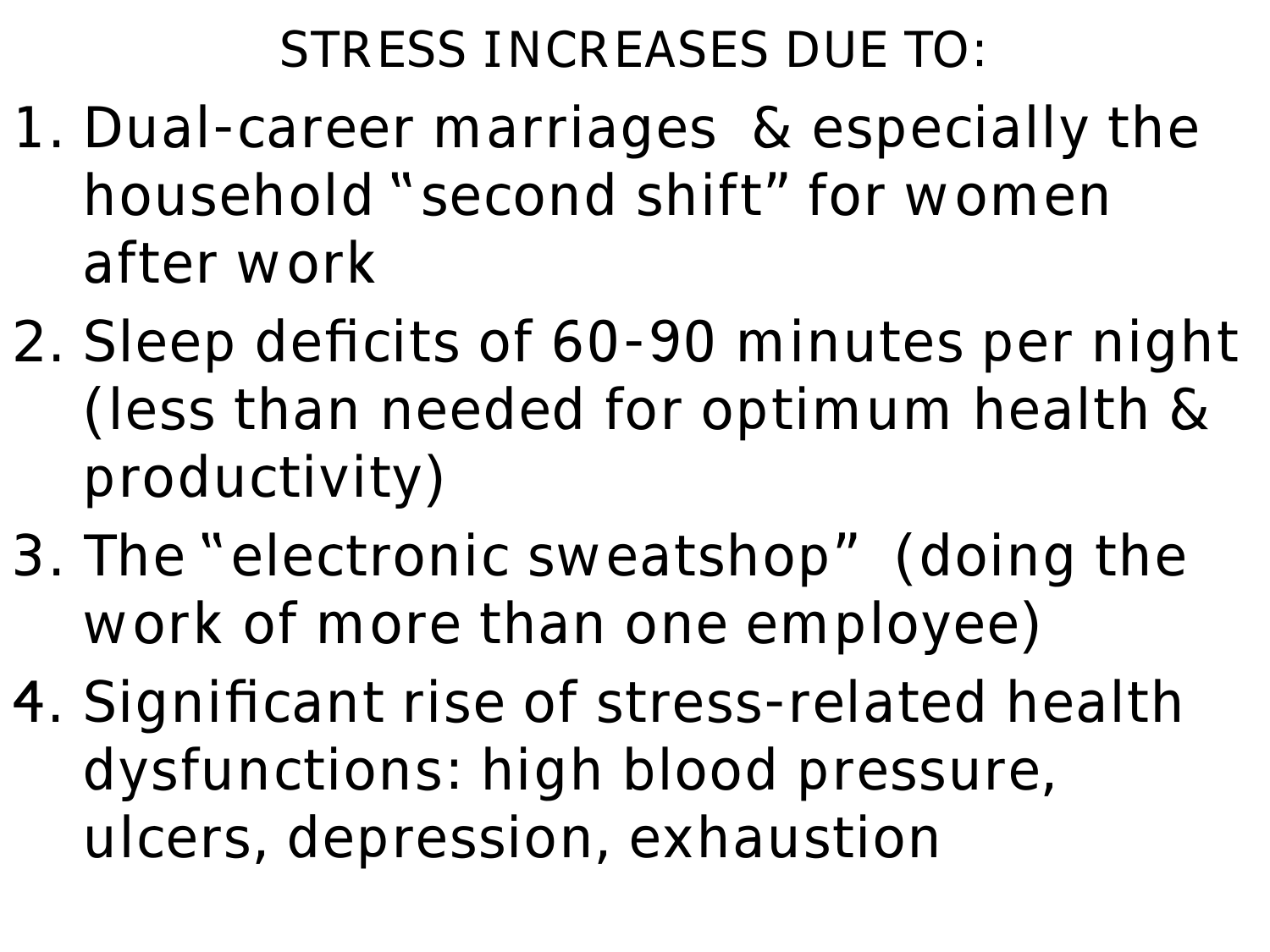

# STRESS INCREASES DUE TO:
Dual-career marriages  & especially the  household “second shift” for women after work
Sleep deficits of 60-90 minutes per night (less than needed for optimum health & productivity)
The “electronic sweatshop”  (doing the work of more than one employee)
Significant rise of stress-related health dysfunctions: high blood pressure, ulcers, depression, exhaustion